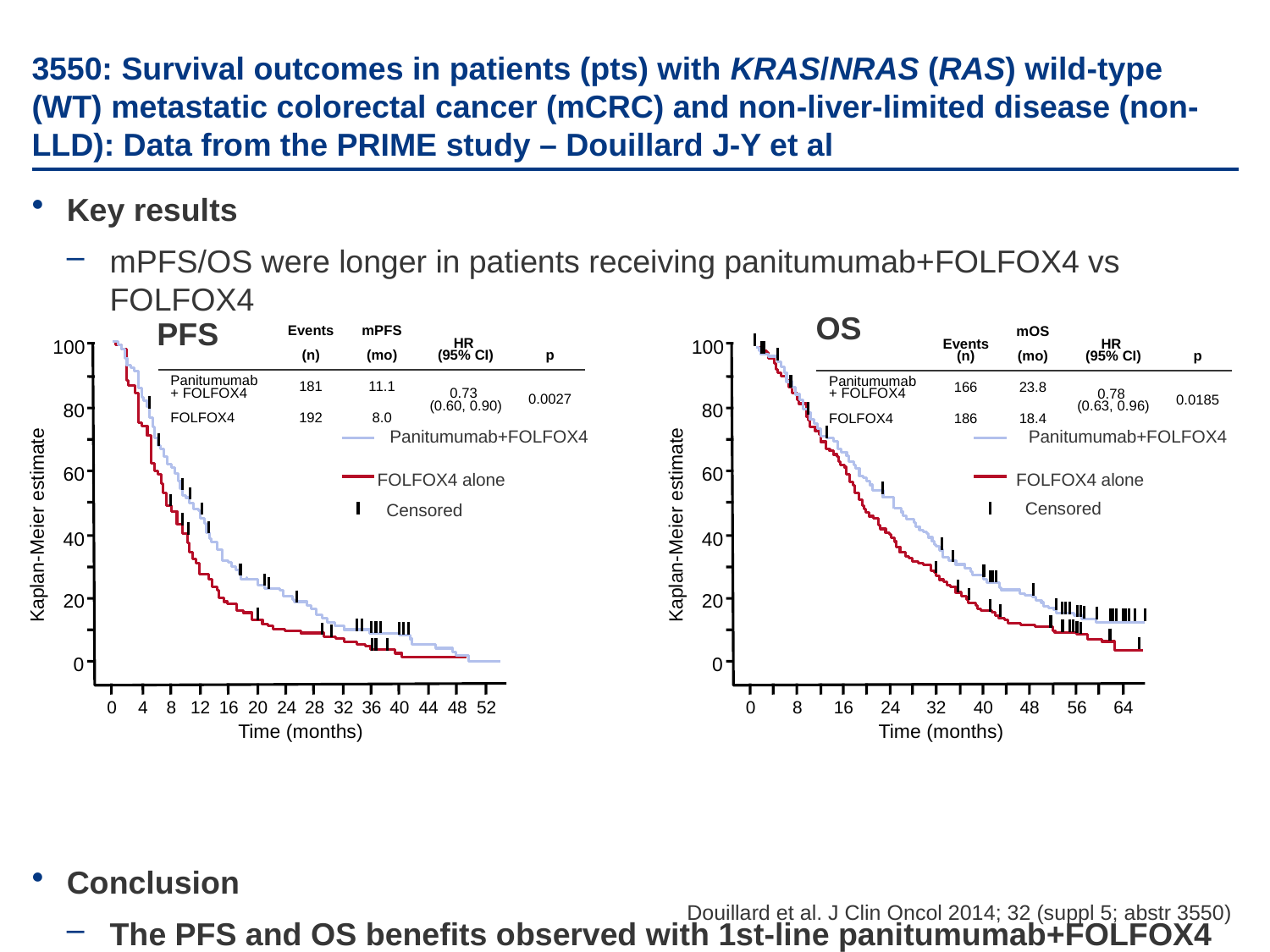

# 3550: Survival outcomes in patients (pts) with KRAS/NRAS (RAS) wild-type (WT) metastatic colorectal cancer (mCRC) and non-liver-limited disease (non-LLD): Data from the PRIME study – Douillard J-Y et al
Key results
mPFS/OS were longer in patients receiving panitumumab+FOLFOX4 vs FOLFOX4

Conclusion
The PFS and OS benefits observed with 1st-line panitumumab+FOLFOX4 vs FOLFOX4 alone in the overall PRIME population are also seen in the subgroup of patients who have non-LLD
OS
100

80
Panitumumab+FOLFOX4
60
FOLFOX4 alone
Censored
Kaplan-Meier estimate
40
20
0
Time (months)

0
8
16
24
32
40
48
56
64
PFS
100

80
Panitumumab+FOLFOX4
60
FOLFOX4 alone
Censored
Kaplan-Meier estimate
40
20
0
Time (months)

0
4
8
12
16
20
24
28
32
36
40
44
48
52
|  | Events (n) | mPFS (mo) | HR (95% CI) | p |
| --- | --- | --- | --- | --- |
| Panitumumab + FOLFOX4 | 181 | 11.1 | 0.73 (0.60, 0.90) | 0.0027 |
| FOLFOX4 | 192 | 8.0 |  |  |
|  | Events (n) | mOS (mo) | HR (95% CI) | p |
| --- | --- | --- | --- | --- |
| Panitumumab + FOLFOX4 | 166 | 23.8 | 0.78 (0.63, 0.96) | 0.0185 |
| FOLFOX4 | 186 | 18.4 |  |  |
Douillard et al. J Clin Oncol 2014; 32 (suppl 5; abstr 3550)